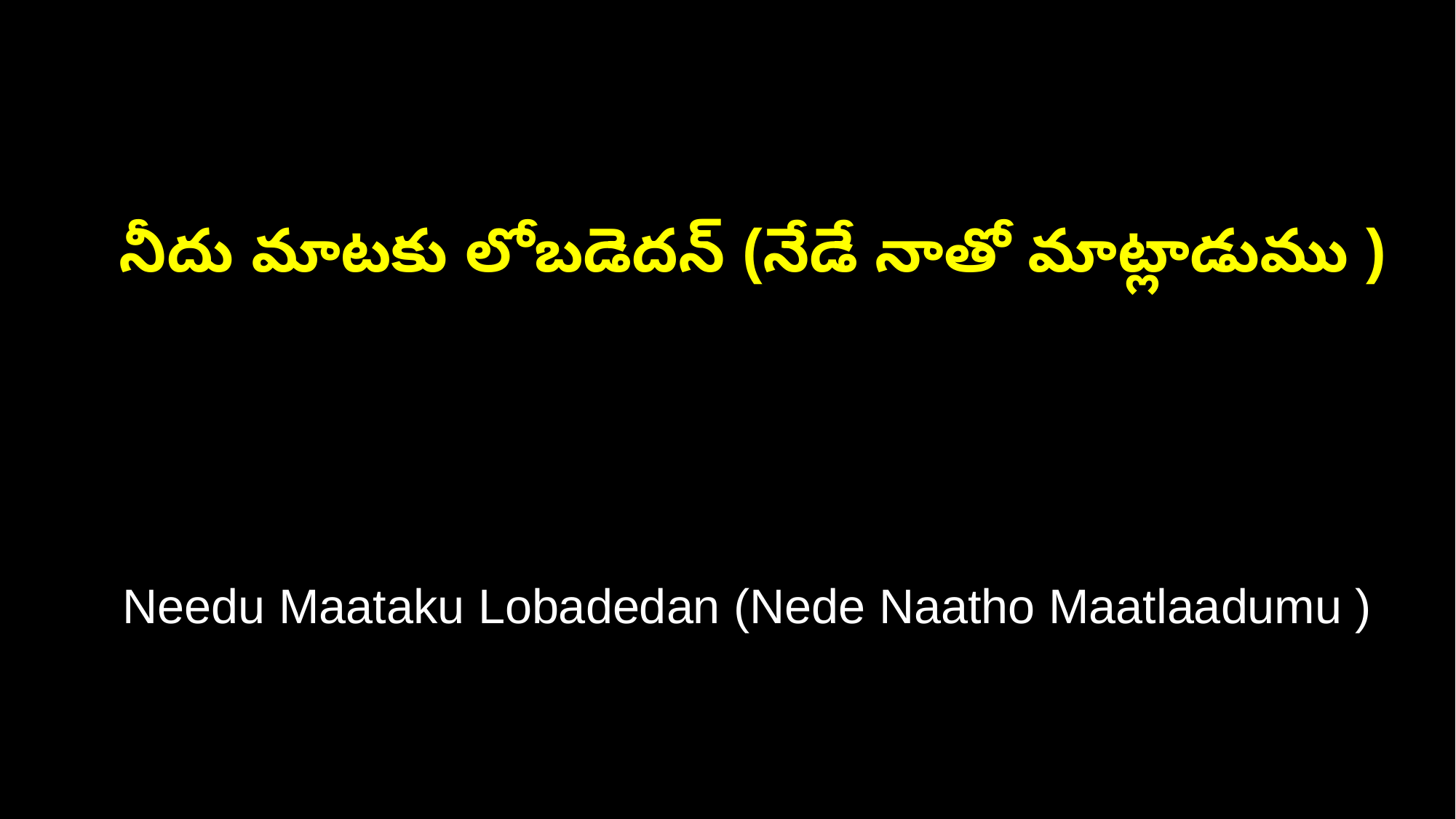

నీదు మాటకు లోబడెదన్ (నేడే నాతో మాట్లాడుము )
   Needu Maataku Lobadedan (Nede Naatho Maatlaadumu )